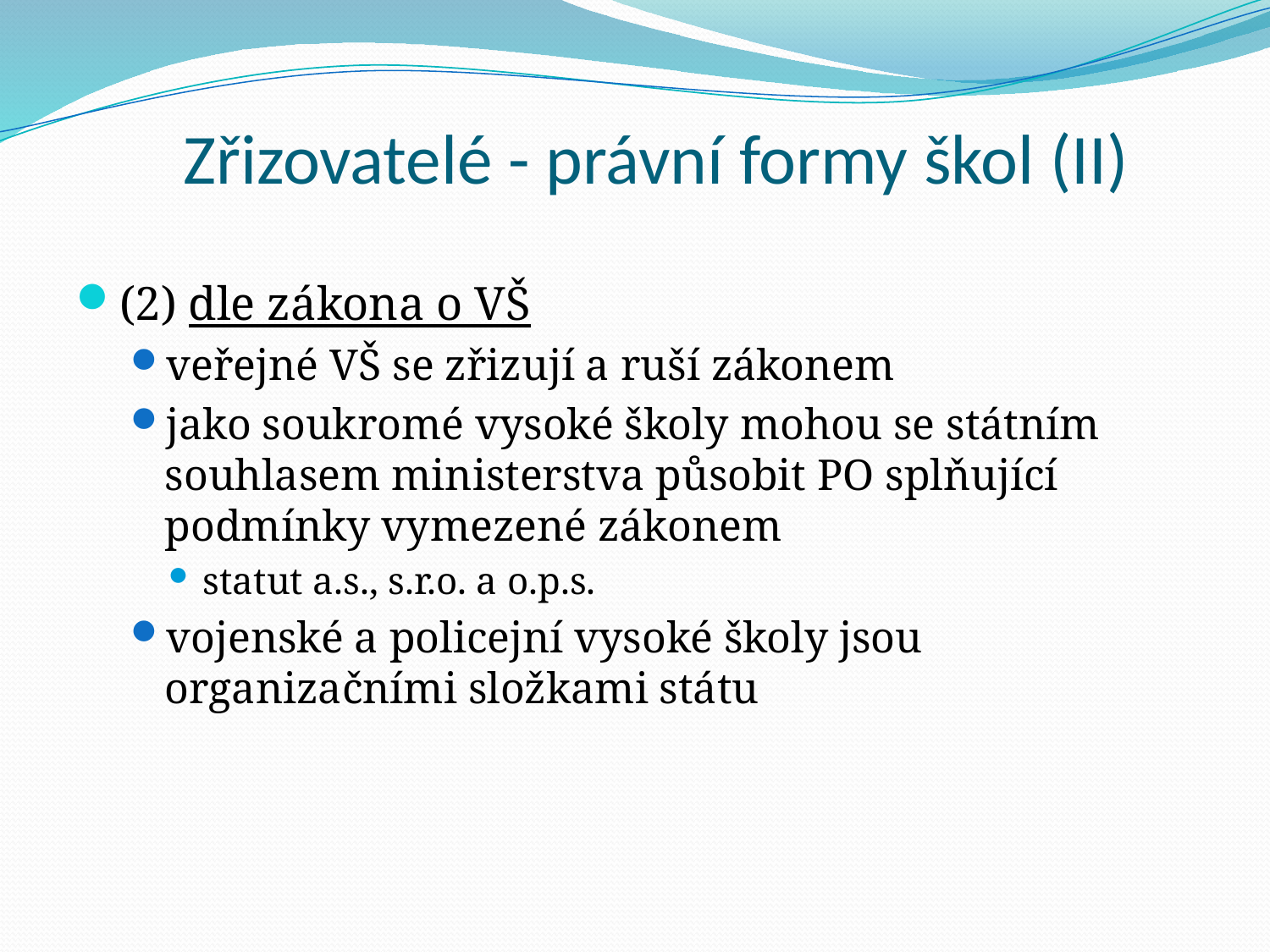

Zřizovatelé - právní formy škol (II)
(2) dle zákona o VŠ
veřejné VŠ se zřizují a ruší zákonem
jako soukromé vysoké školy mohou se státním souhlasem ministerstva působit PO splňující podmínky vymezené zákonem
statut a.s., s.r.o. a o.p.s.
vojenské a policejní vysoké školy jsou organizačními složkami státu